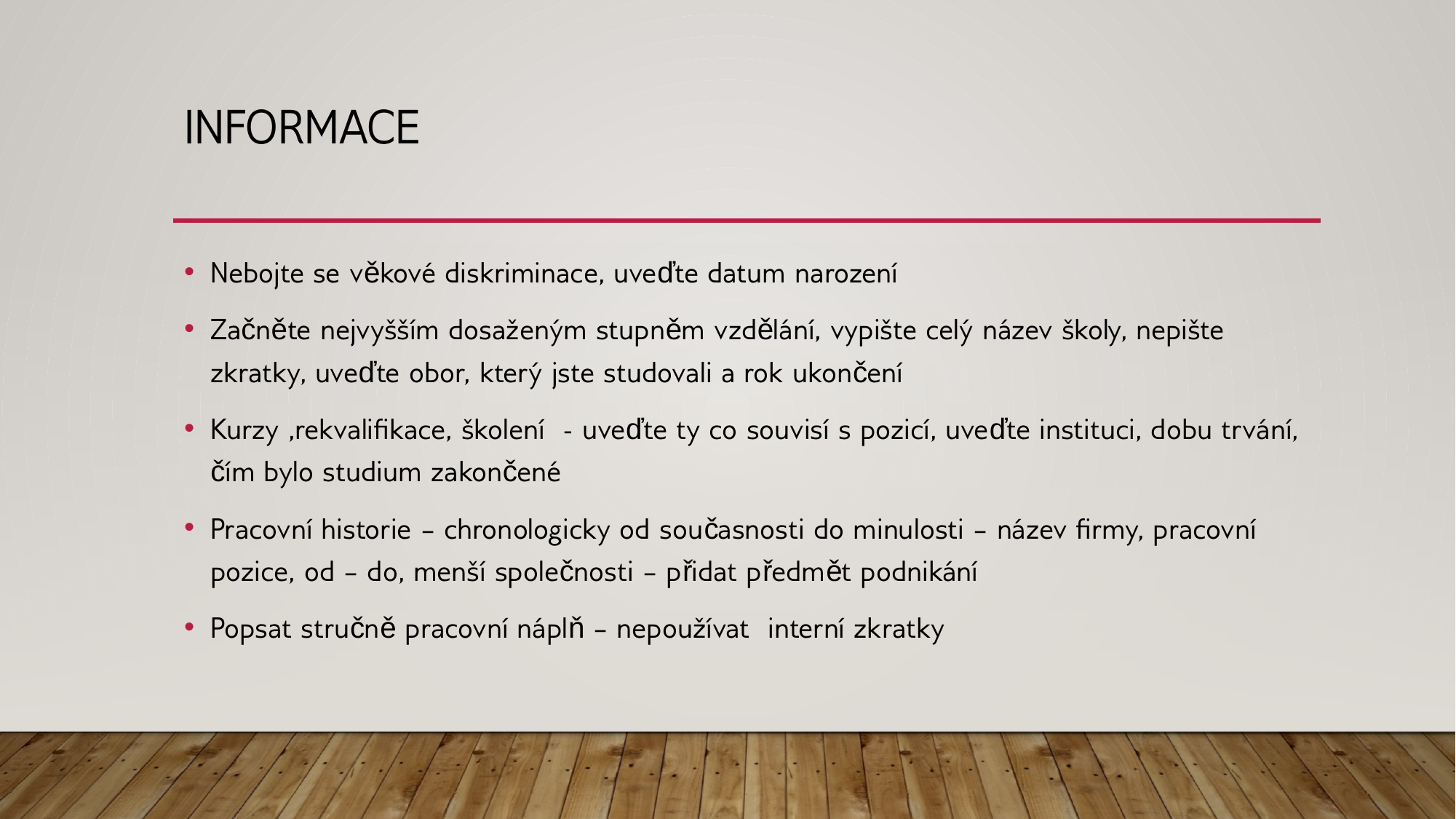

# Informace
Nebojte se věkové diskriminace, uveďte datum narození
Začněte nejvyšším dosaženým stupněm vzdělání, vypište celý název školy, nepište zkratky, uveďte obor, který jste studovali a rok ukončení
Kurzy ,rekvalifikace, školení  - uveďte ty co souvisí s pozicí, uveďte instituci, dobu trvání, čím bylo studium zakončené
Pracovní historie – chronologicky od současnosti do minulosti – název firmy, pracovní pozice, od – do, menší společnosti – přidat předmět podnikání
Popsat stručně pracovní náplň – nepoužívat  interní zkratky